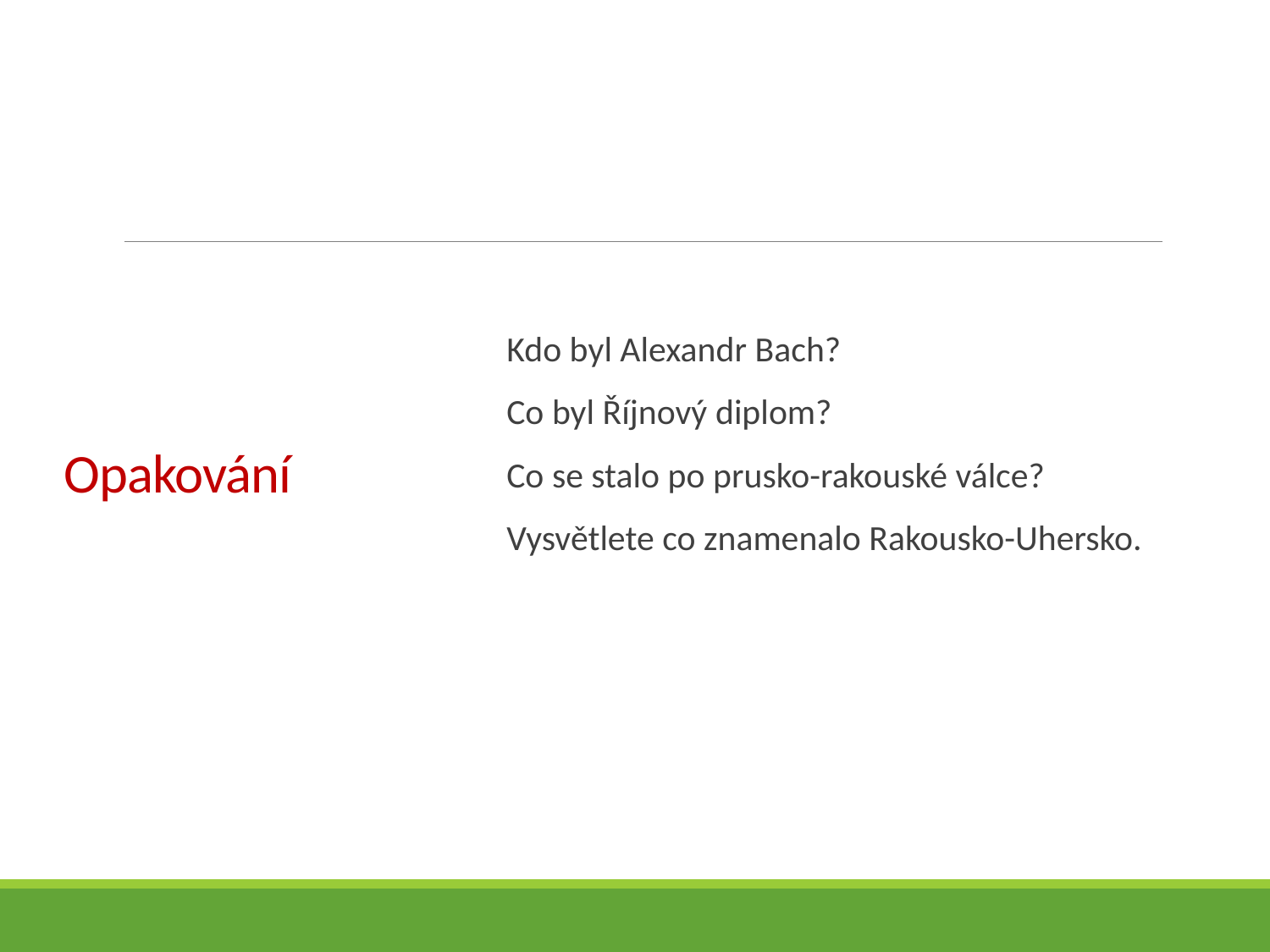

# Opakování
Kdo byl Alexandr Bach?
Co byl Říjnový diplom?
Co se stalo po prusko-rakouské válce?
Vysvětlete co znamenalo Rakousko-Uhersko.